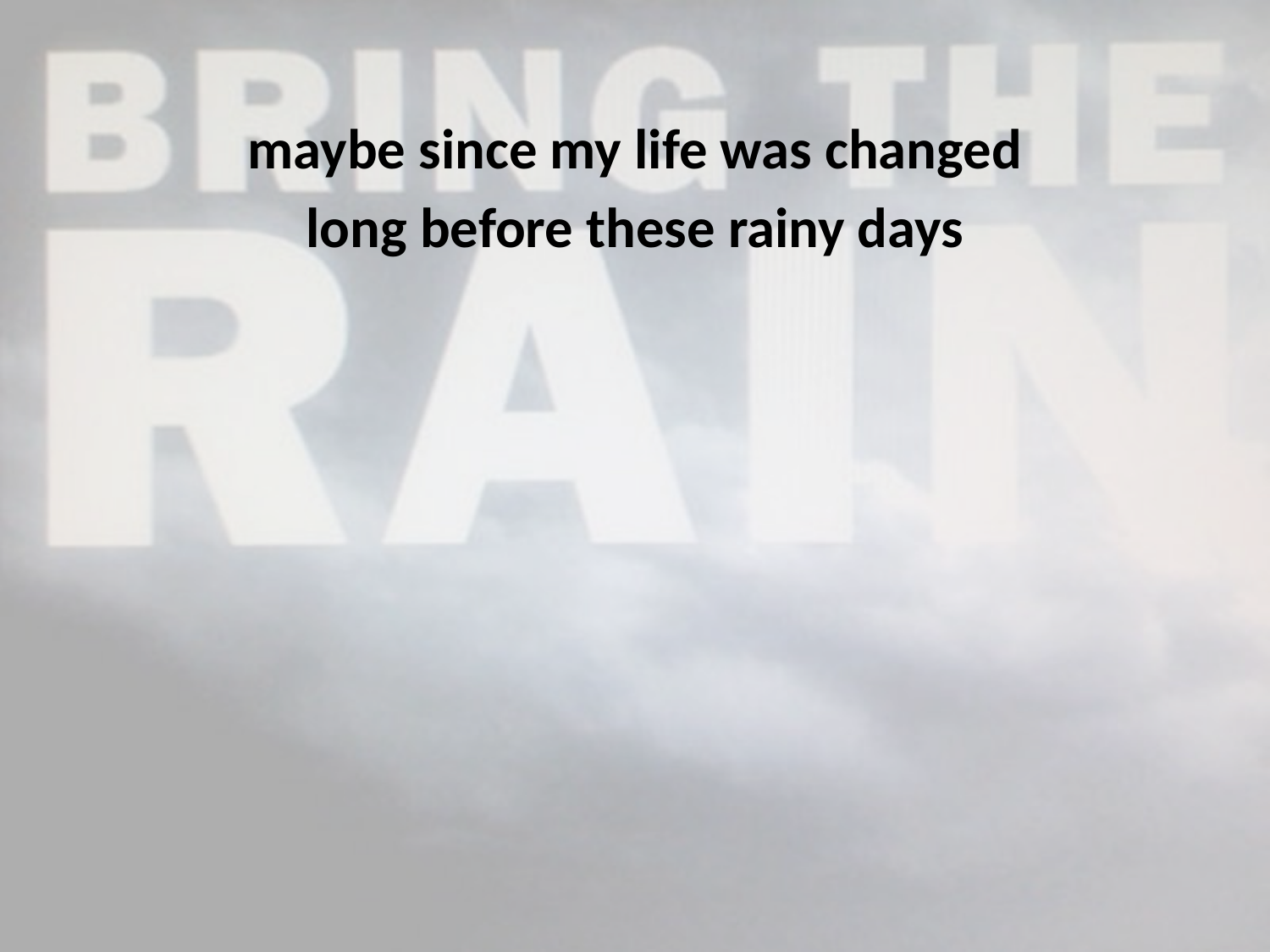

maybe since my life was changed
long before these rainy days